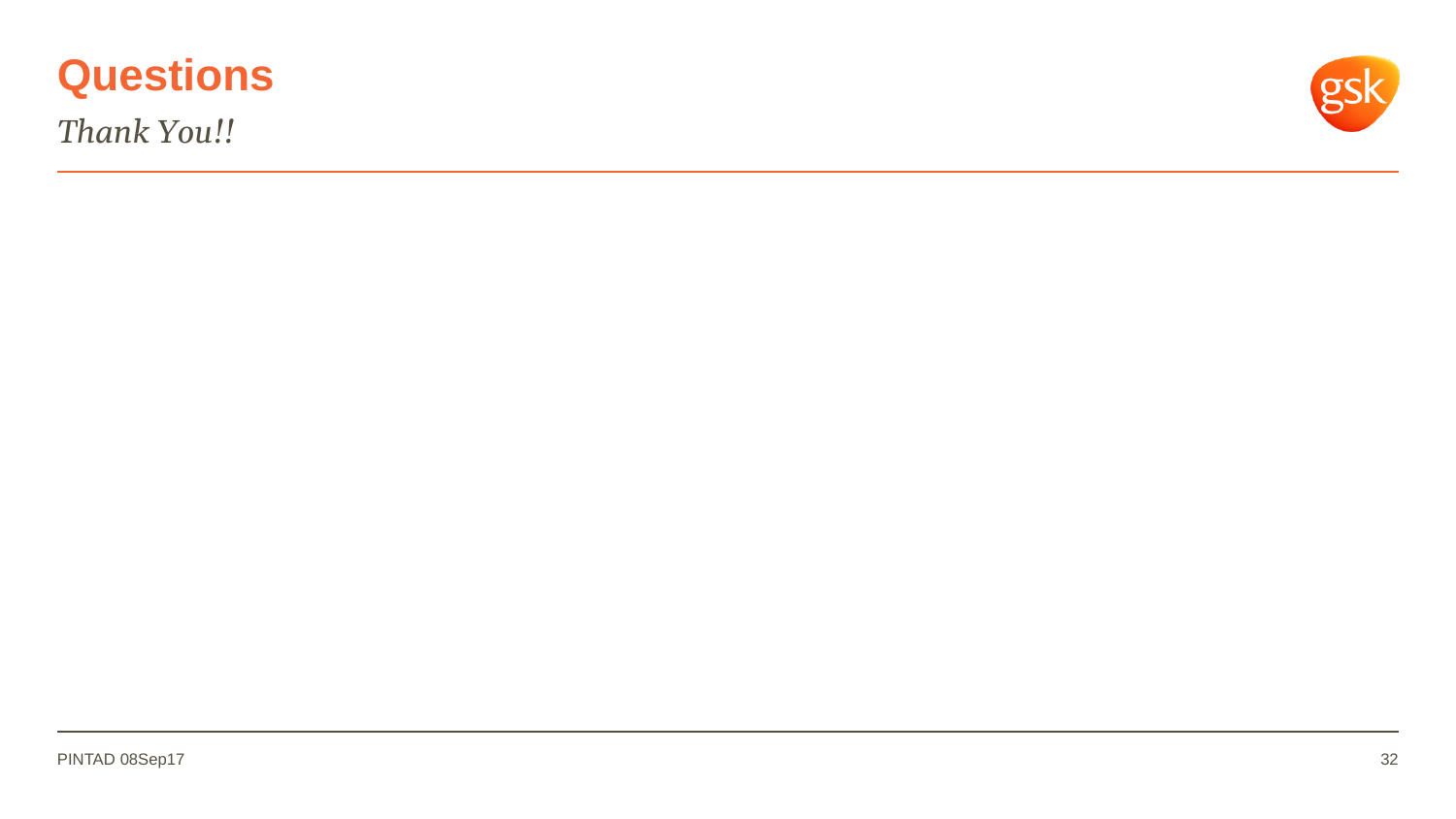

# Questions
Thank You!!

PINTAD 08Sep17
32